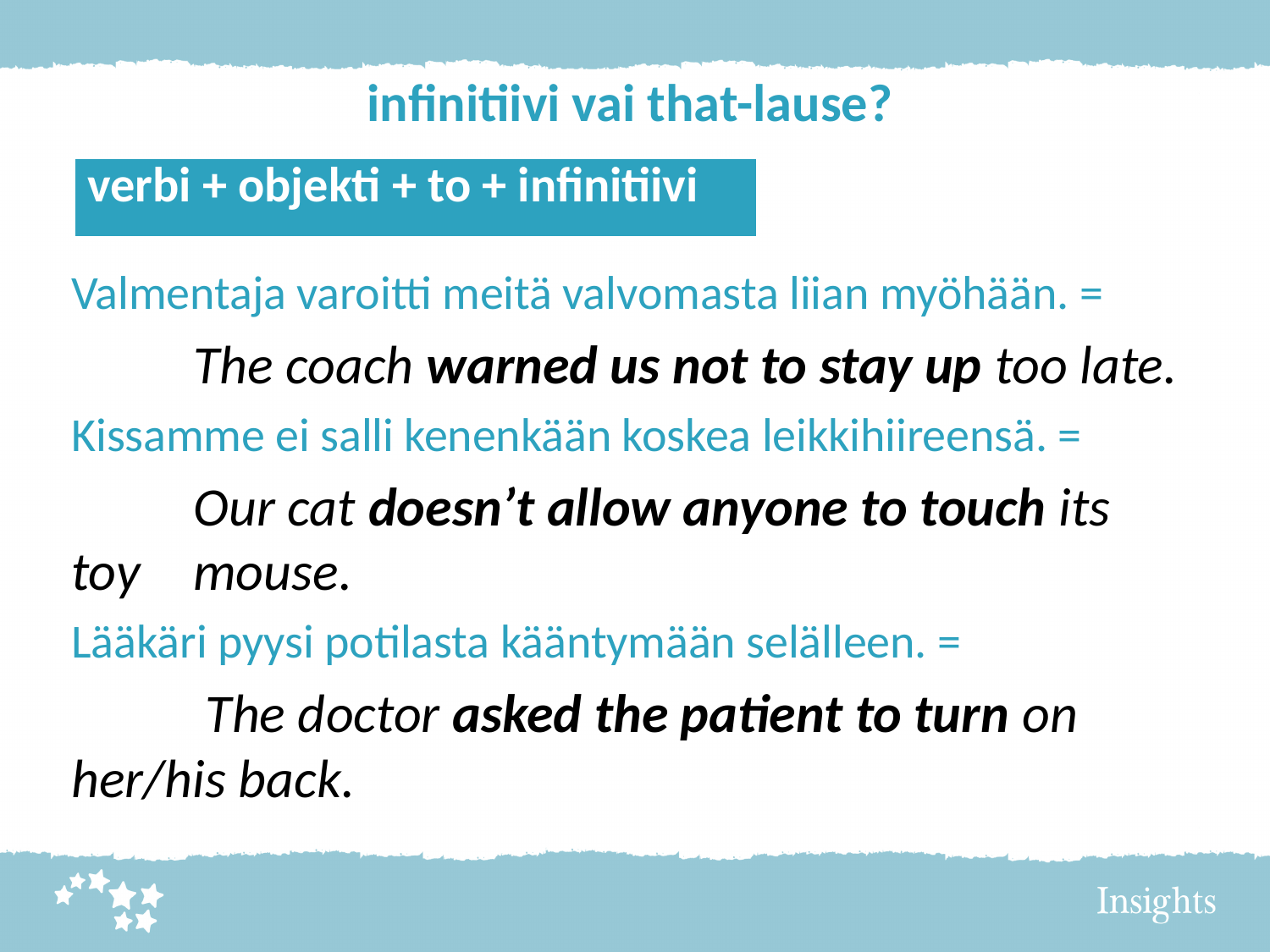

# infinitiivi vai that-lause?
| verbi + objekti + to + infinitiivi |
| --- |
Valmentaja varoitti meitä valvomasta liian myöhään. =
	The coach warned us not to stay up too late.
Kissamme ei salli kenenkään koskea leikkihiireensä. =
	Our cat doesn’t allow anyone to touch its toy 	mouse.
Lääkäri pyysi potilasta kääntymään selälleen. =
	 The doctor asked the patient to turn on	her/his back.